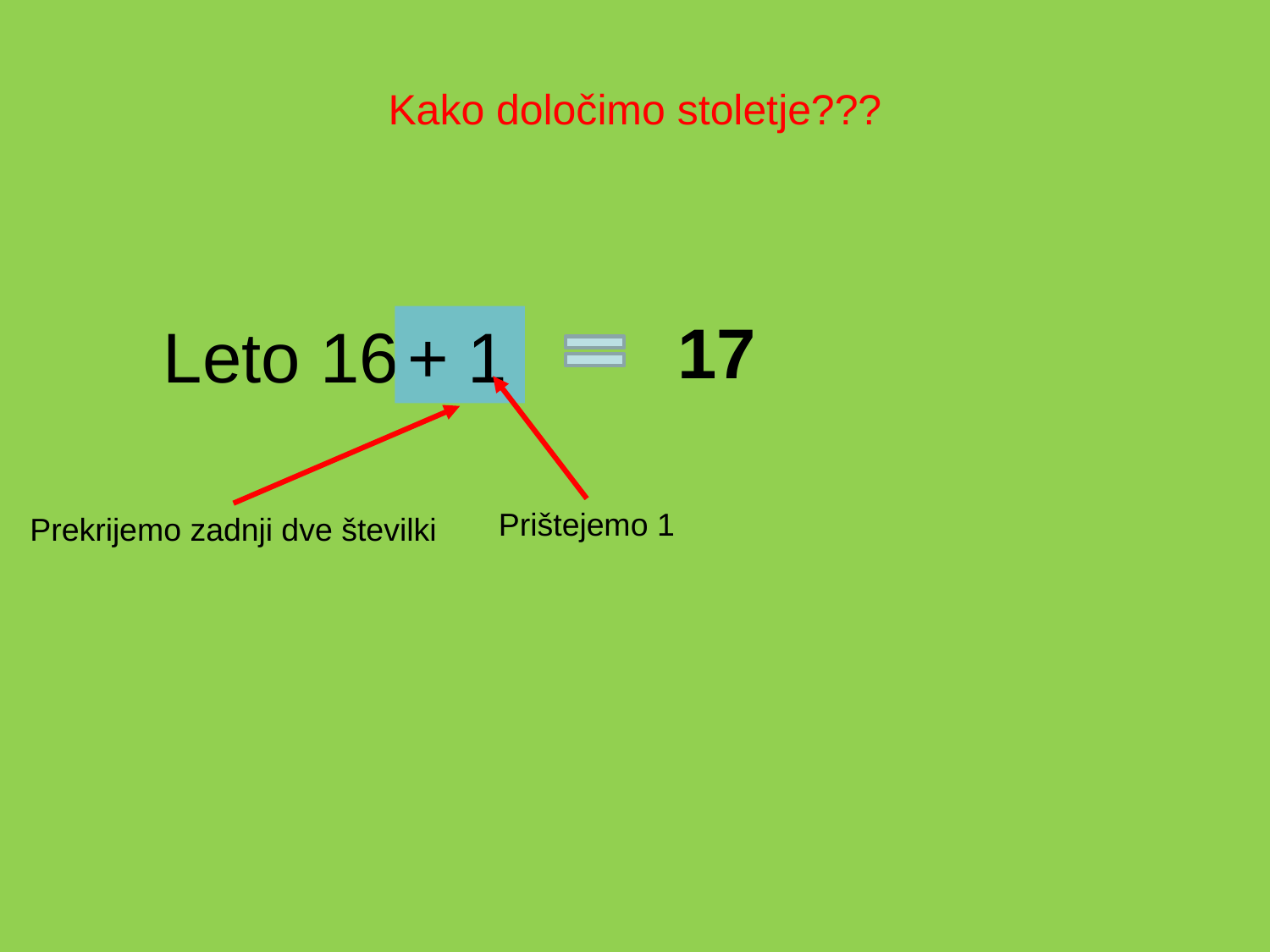

Kako določimo stoletje???
17
Leto 1656
+ 1

Prištejemo 1
Prekrijemo zadnji dve številki